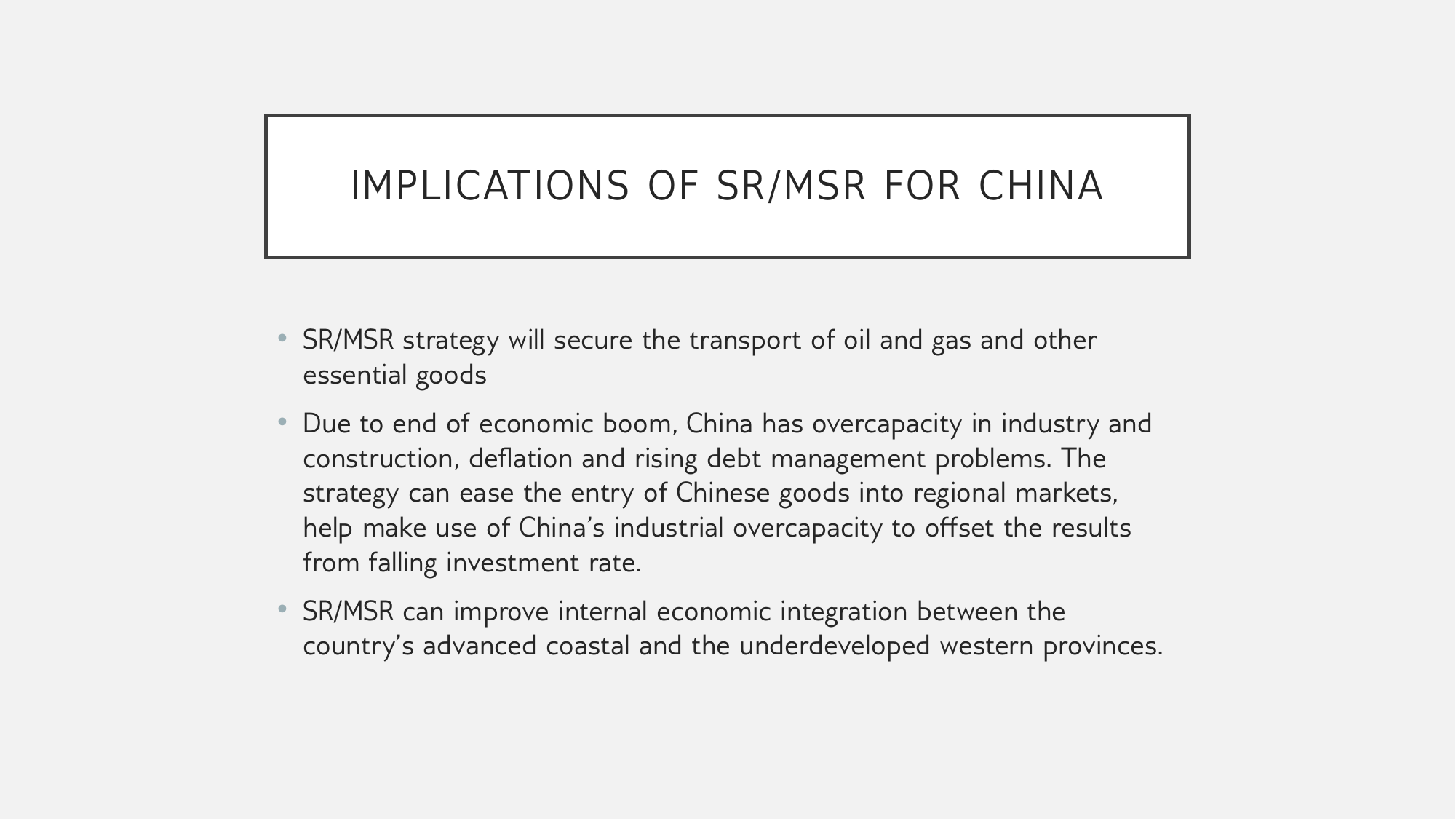

# Implications of sr/msr for china
SR/MSR strategy will secure the transport of oil and gas and other essential goods
Due to end of economic boom, China has overcapacity in industry and construction, deflation and rising debt management problems. The strategy can ease the entry of Chinese goods into regional markets, help make use of China’s industrial overcapacity to offset the results from falling investment rate.
SR/MSR can improve internal economic integration between the country’s advanced coastal and the underdeveloped western provinces.